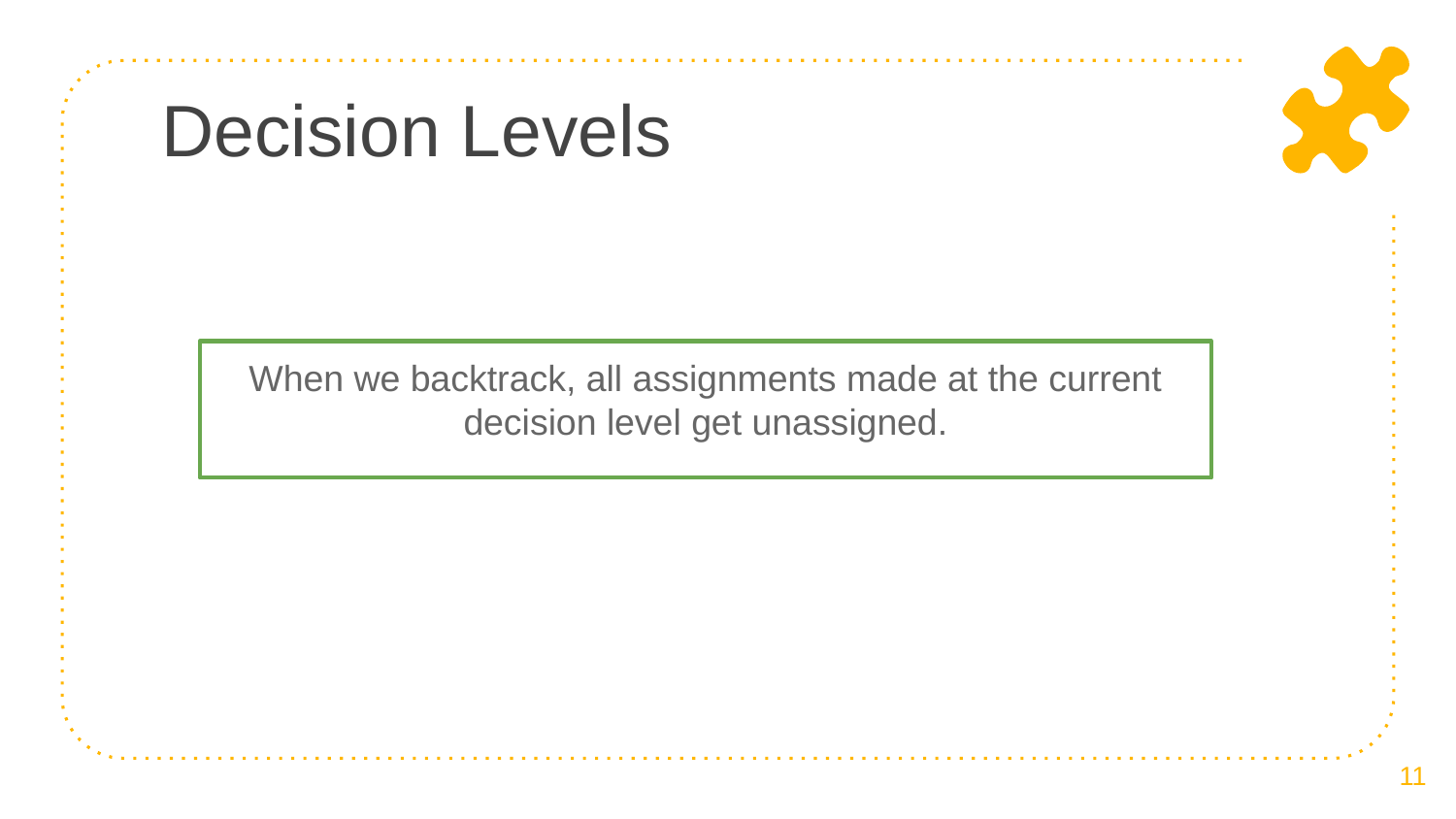

# Decision Levels
When we backtrack, all assignments made at the current decision level get unassigned.

11